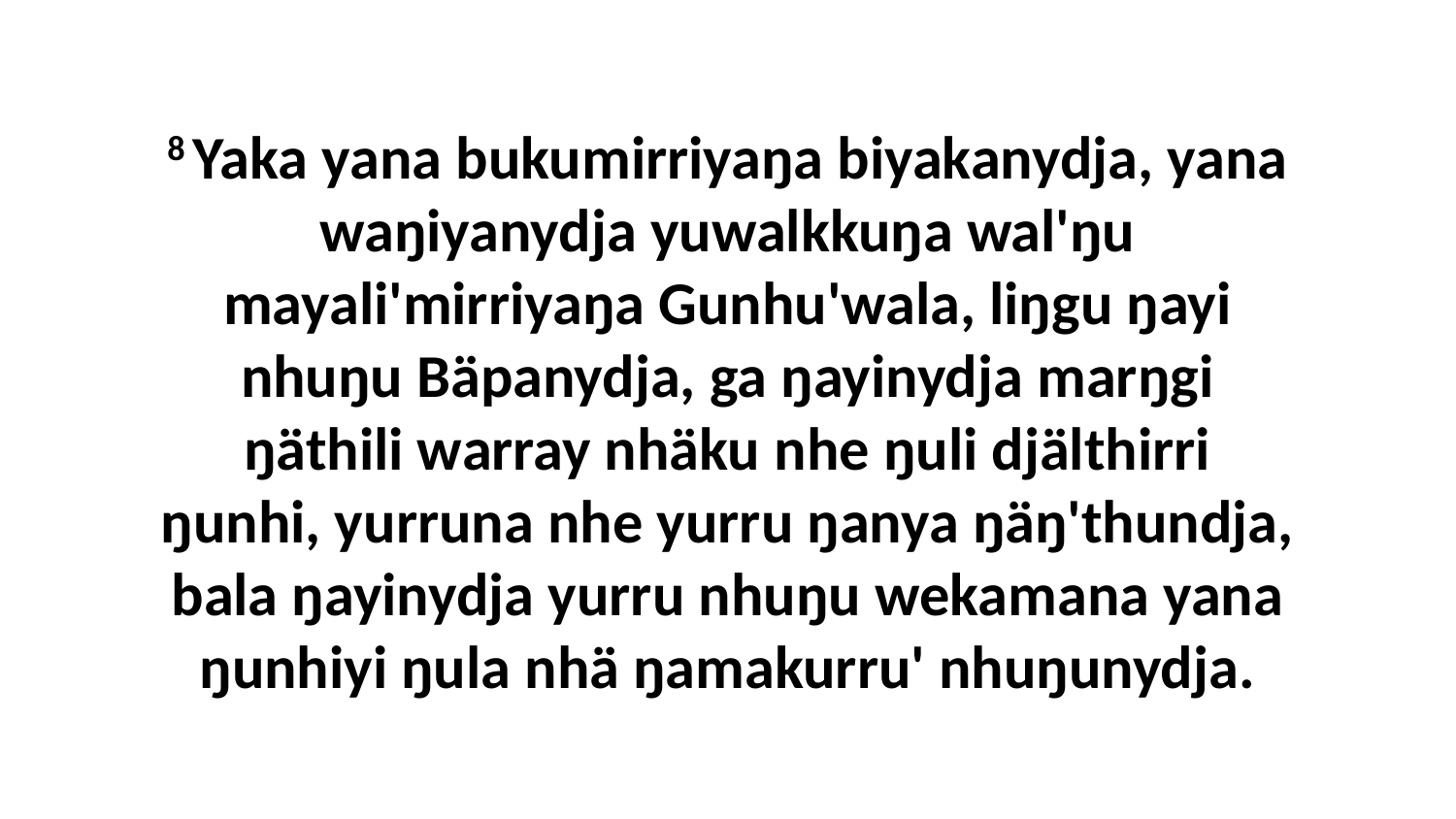

8 Yaka yana bukumirriyaŋa biyakanydja, yana waŋiyanydja yuwalkkuŋa wal'ŋu mayali'mirriyaŋa Gunhu'wala, liŋgu ŋayi nhuŋu Bäpanydja, ga ŋayinydja marŋgi ŋäthili warray nhäku nhe ŋuli djälthirri ŋunhi, yurruna nhe yurru ŋanya ŋäŋ'thundja, bala ŋayinydja yurru nhuŋu wekamana yana ŋunhiyi ŋula nhä ŋamakurru' nhuŋunydja.